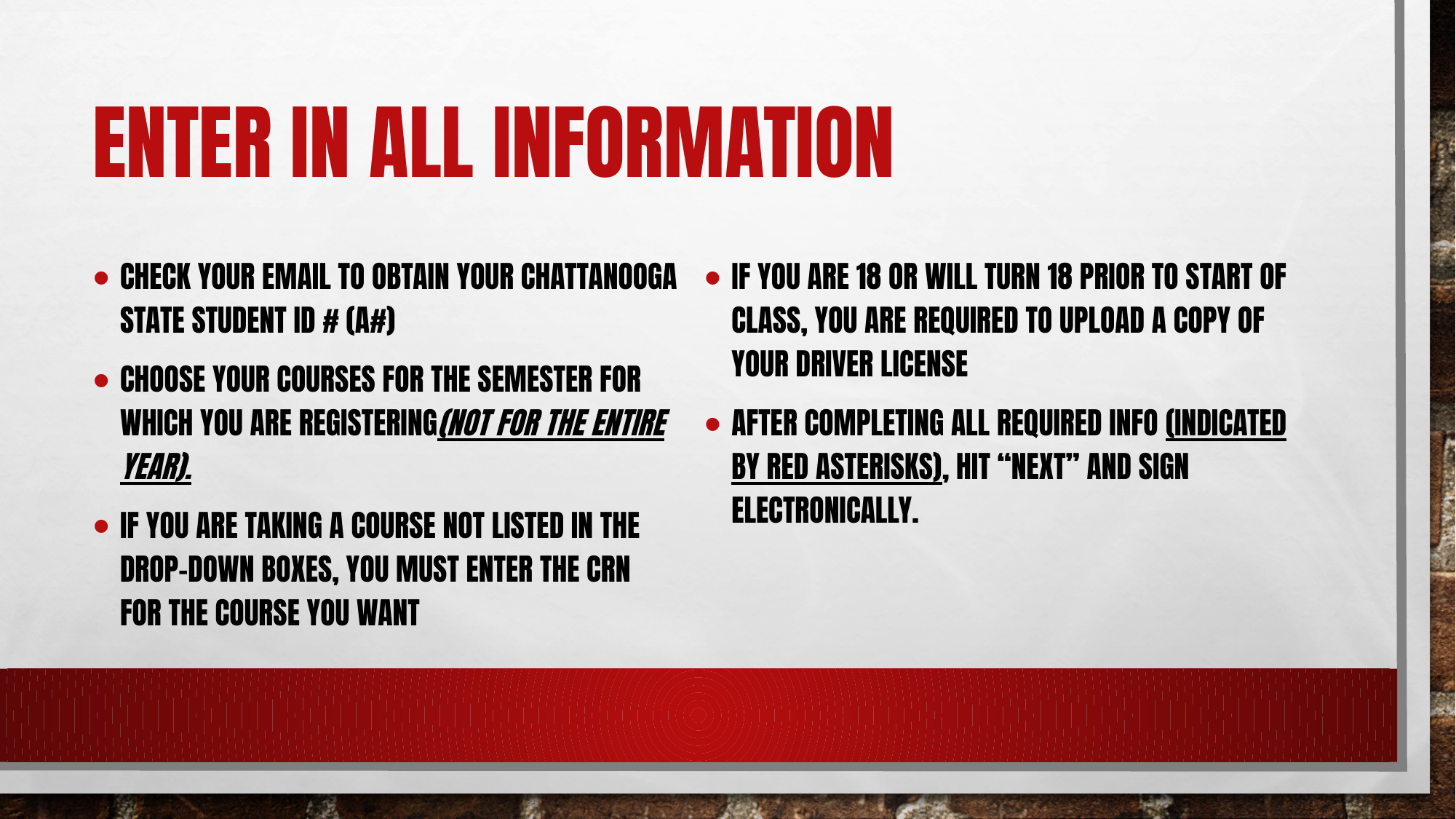

# Enter in all information
Check your email to obtain your Chattanooga state student id # (A#)
Choose your courses for the semester for which you are registering(not for the entire year).
If you are taking a course not listed in the drop-down boxes, you must enter the crn for the course you want
If you are 18 or will turn 18 prior to start of class, you are required to upload a copy of your driver license
After completing all required Info (indicated by red asterisks), hit “next” and sign electronically.